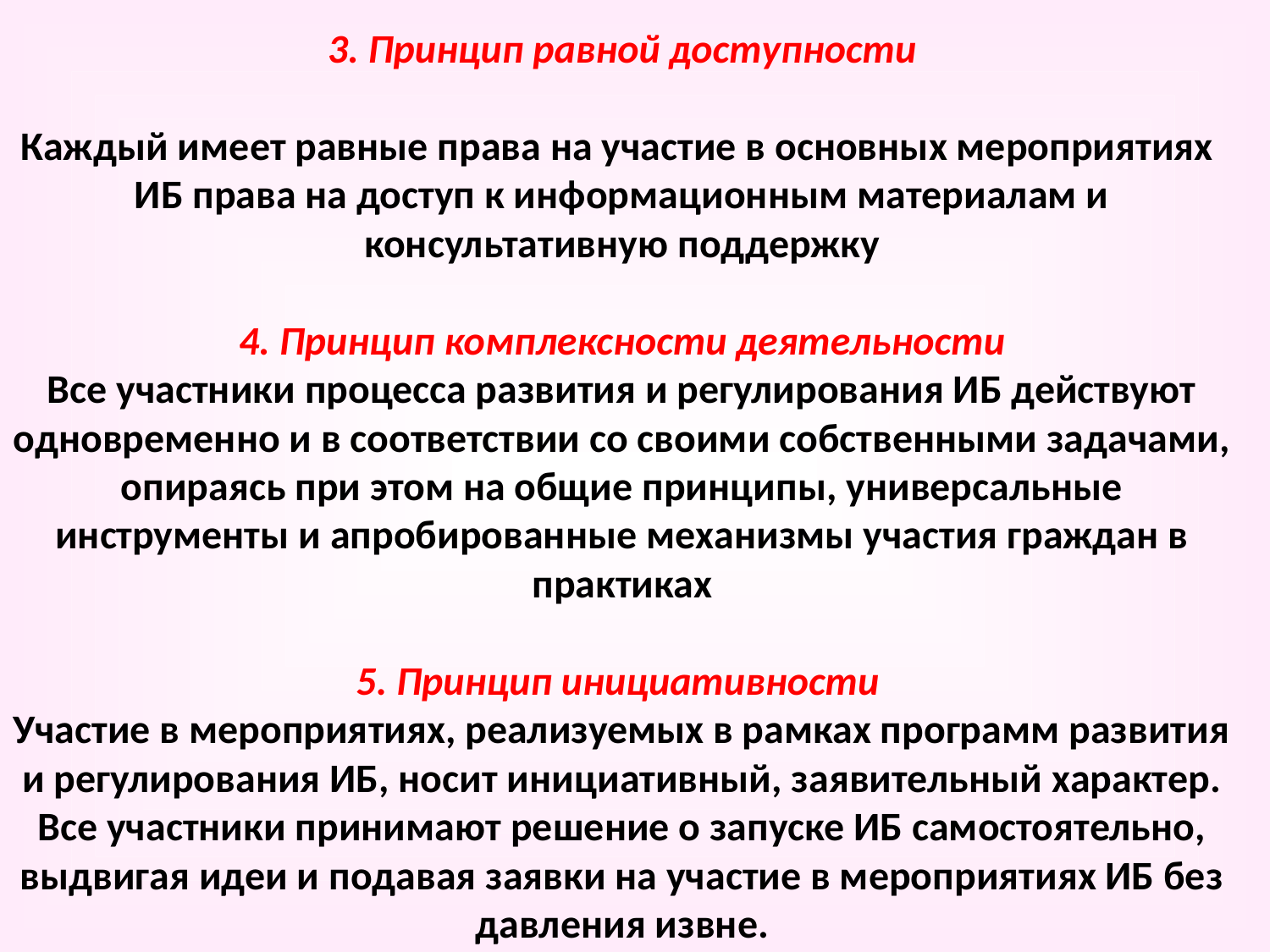

3. Принцип равной доступности

Каждый имеет равные права на участие в основных мероприятиях  ИБ права на доступ к информационным материалам и консультативную поддержку

4. Принцип комплексности деятельности
Все участники процесса развития и регулирования ИБ действуют одновременно и в соответствии со своими собственными задачами, опираясь при этом на общие принципы, универсальные инструменты и апробированные механизмы участия граждан в практиках

5. Принцип инициативности
Участие в мероприятиях, реализуемых в рамках программ развития и регулирования ИБ, носит инициативный, заявительный характер. Все участники принимают решение о запуске ИБ самостоятельно, выдвигая идеи и подавая заявки на участие в мероприятиях ИБ без давления извне.
#